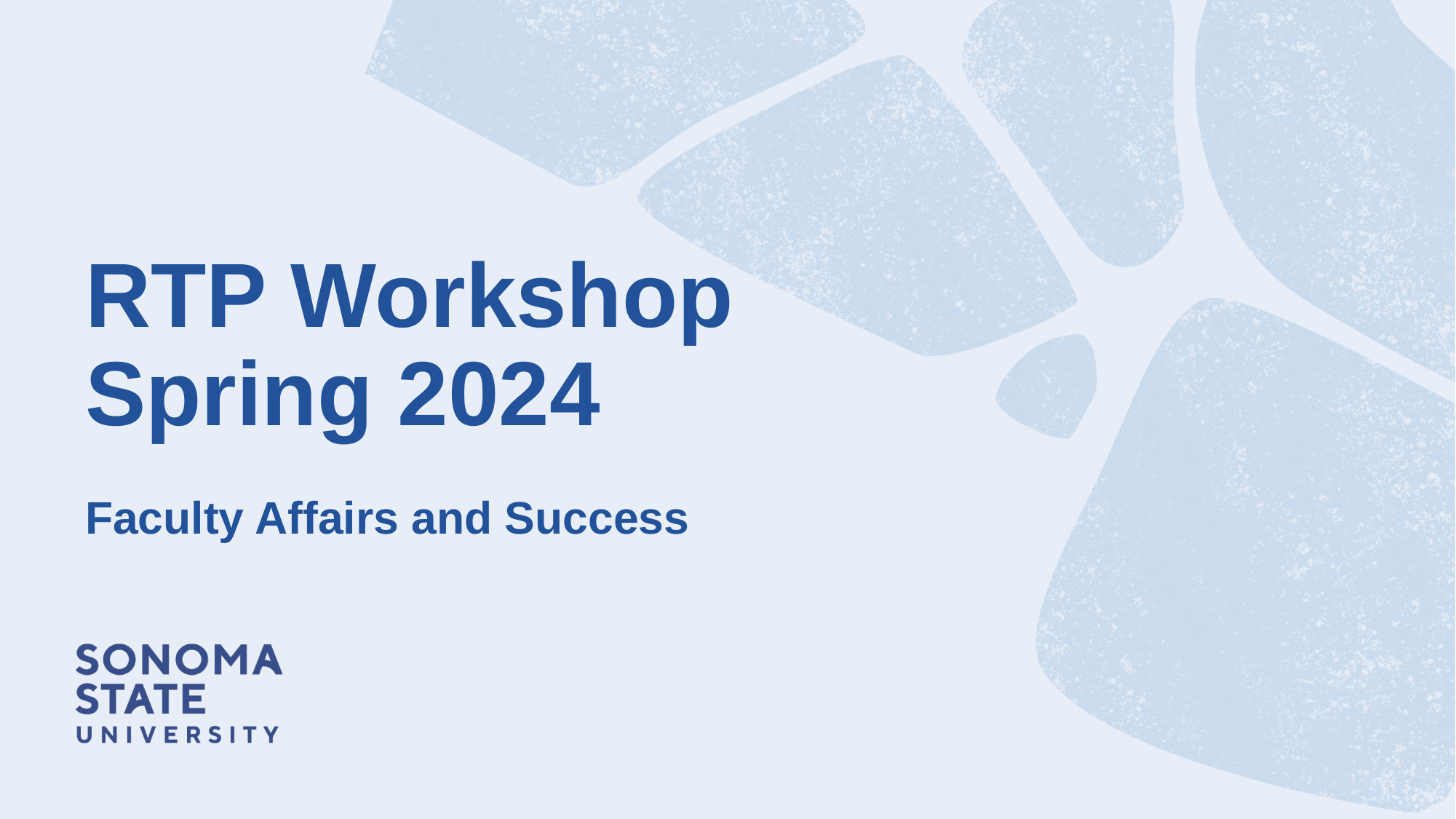

# RTP Workshop Spring 2024
Faculty Affairs and Success